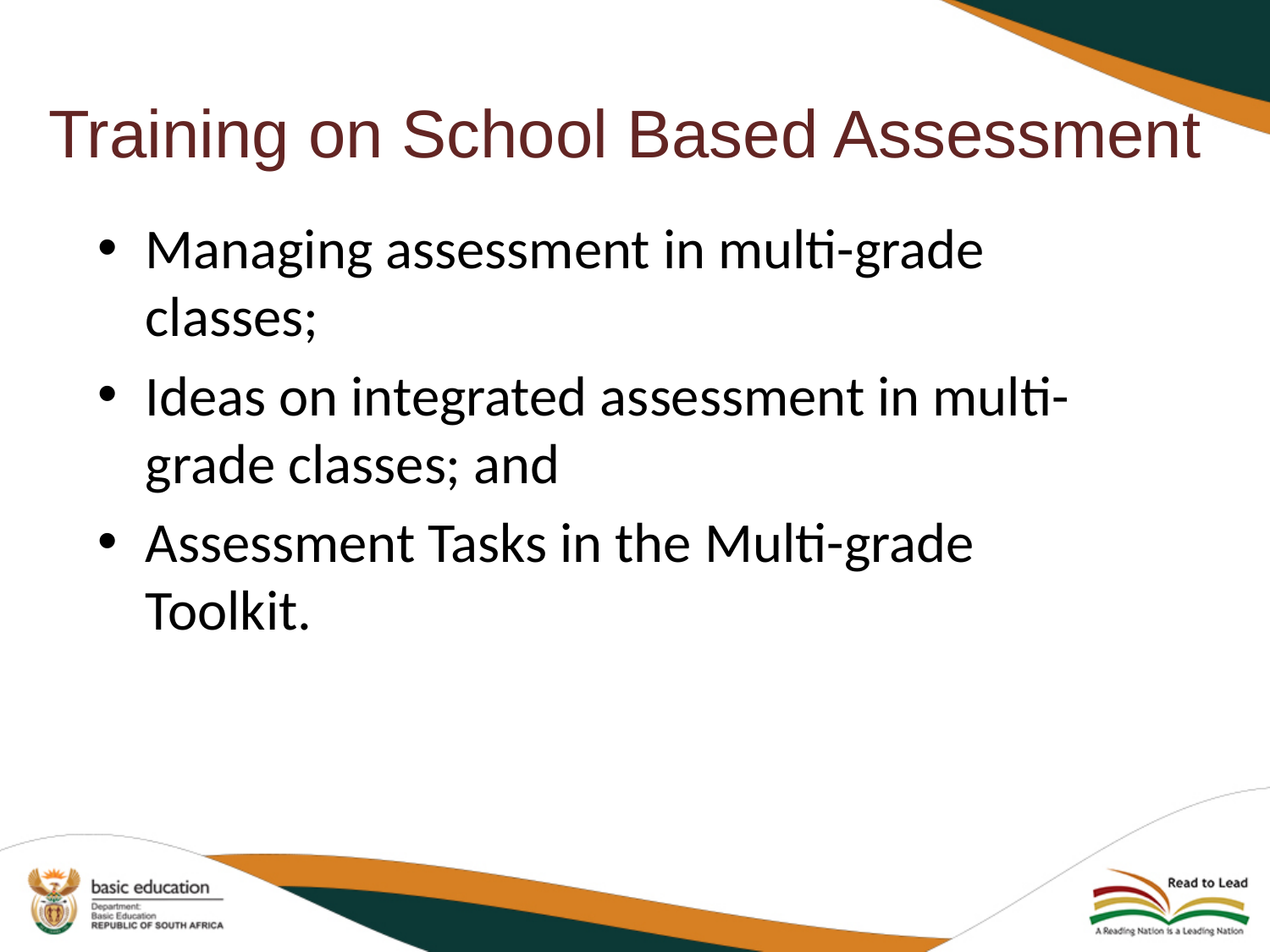

# Training on School Based Assessment
Managing assessment in multi-grade classes;
Ideas on integrated assessment in multi-grade classes; and
Assessment Tasks in the Multi-grade Toolkit.